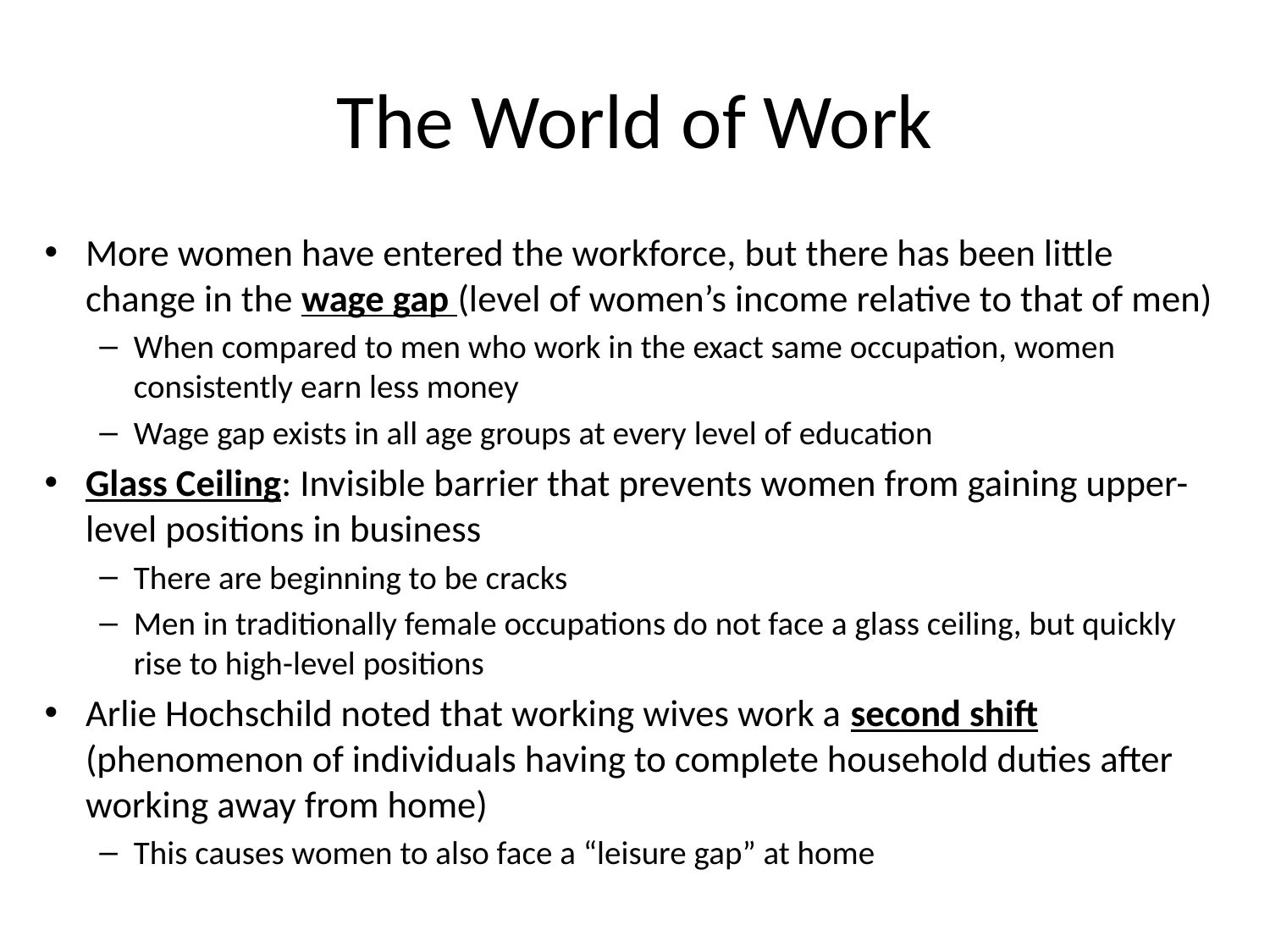

# The World of Work
More women have entered the workforce, but there has been little change in the wage gap (level of women’s income relative to that of men)
When compared to men who work in the exact same occupation, women consistently earn less money
Wage gap exists in all age groups at every level of education
Glass Ceiling: Invisible barrier that prevents women from gaining upper-level positions in business
There are beginning to be cracks
Men in traditionally female occupations do not face a glass ceiling, but quickly rise to high-level positions
Arlie Hochschild noted that working wives work a second shift (phenomenon of individuals having to complete household duties after working away from home)
This causes women to also face a “leisure gap” at home